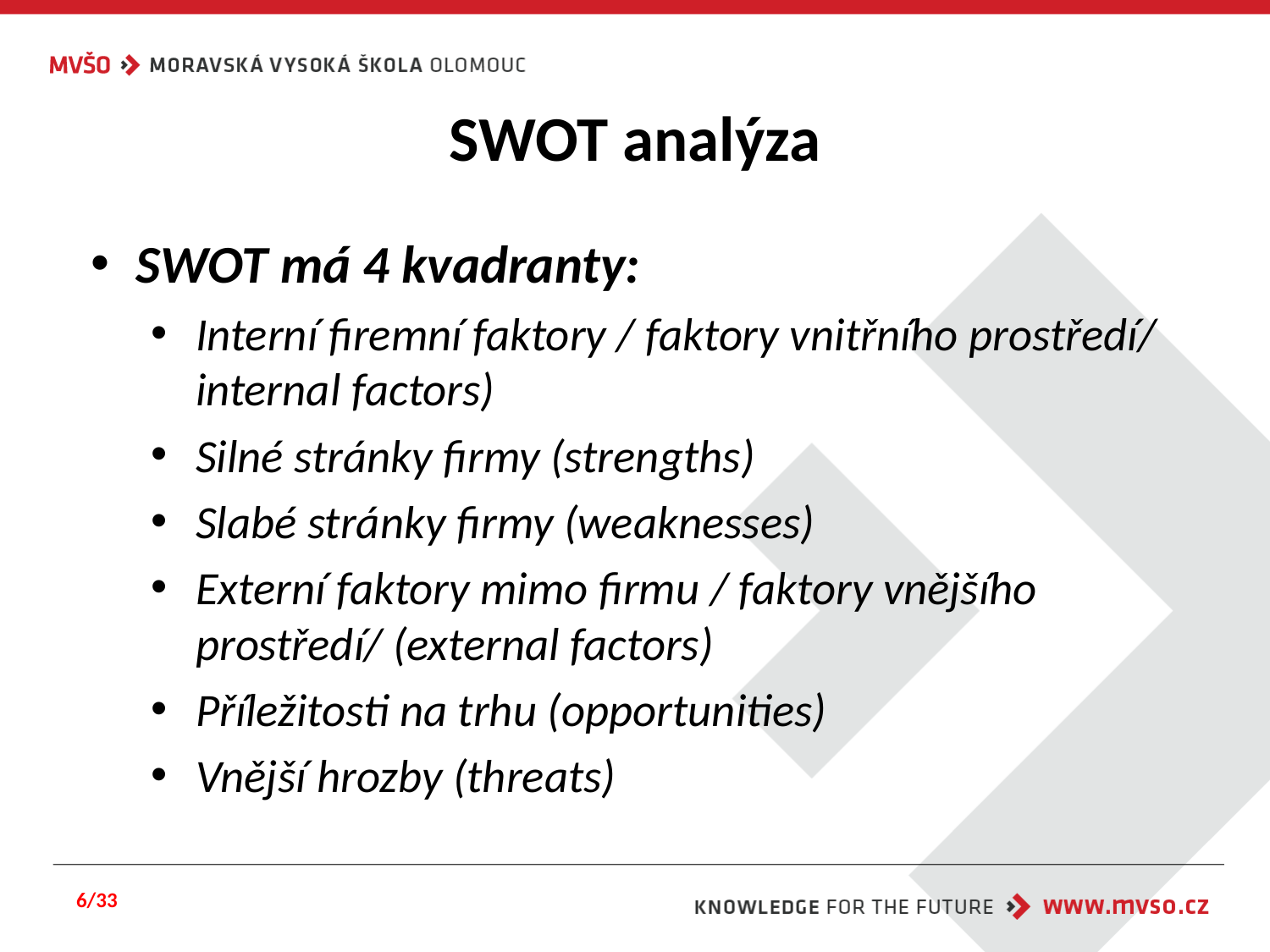

# SWOT analýza
SWOT má 4 kvadranty:
Interní firemní faktory / faktory vnitřního prostředí/ internal factors)
Silné stránky firmy (strengths)
Slabé stránky firmy (weaknesses)
Externí faktory mimo firmu / faktory vnějšího prostředí/ (external factors)
Příležitosti na trhu (opportunities)
Vnější hrozby (threats)
6/33